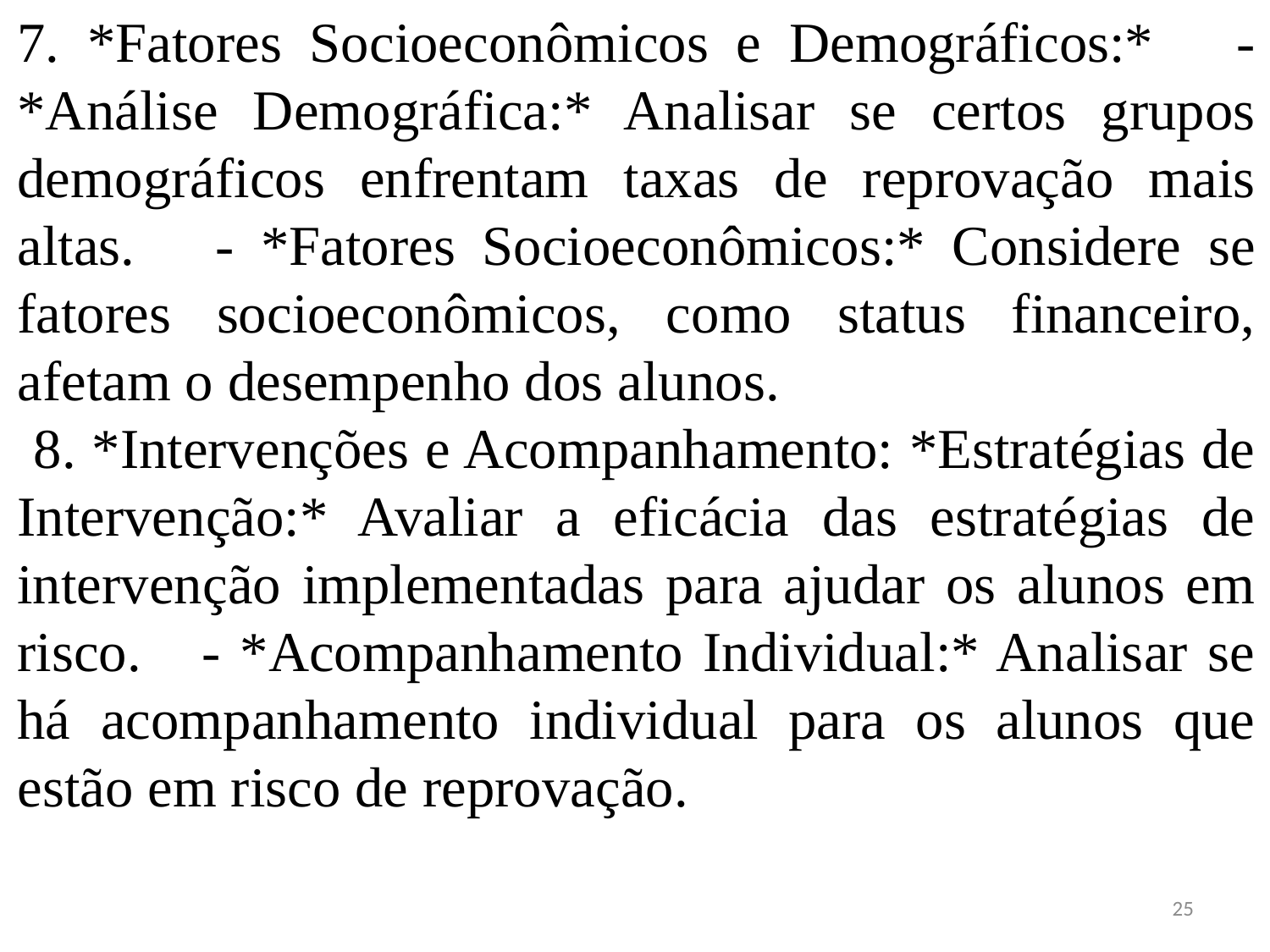

7. *Fatores Socioeconômicos e Demográficos:*   - *Análise Demográfica:* Analisar se certos grupos demográficos enfrentam taxas de reprovação mais altas.   - *Fatores Socioeconômicos:* Considere se fatores socioeconômicos, como status financeiro, afetam o desempenho dos alunos.
 8. *Intervenções e Acompanhamento: *Estratégias de Intervenção:* Avaliar a eficácia das estratégias de intervenção implementadas para ajudar os alunos em risco.   - *Acompanhamento Individual:* Analisar se há acompanhamento individual para os alunos que estão em risco de reprovação.
25